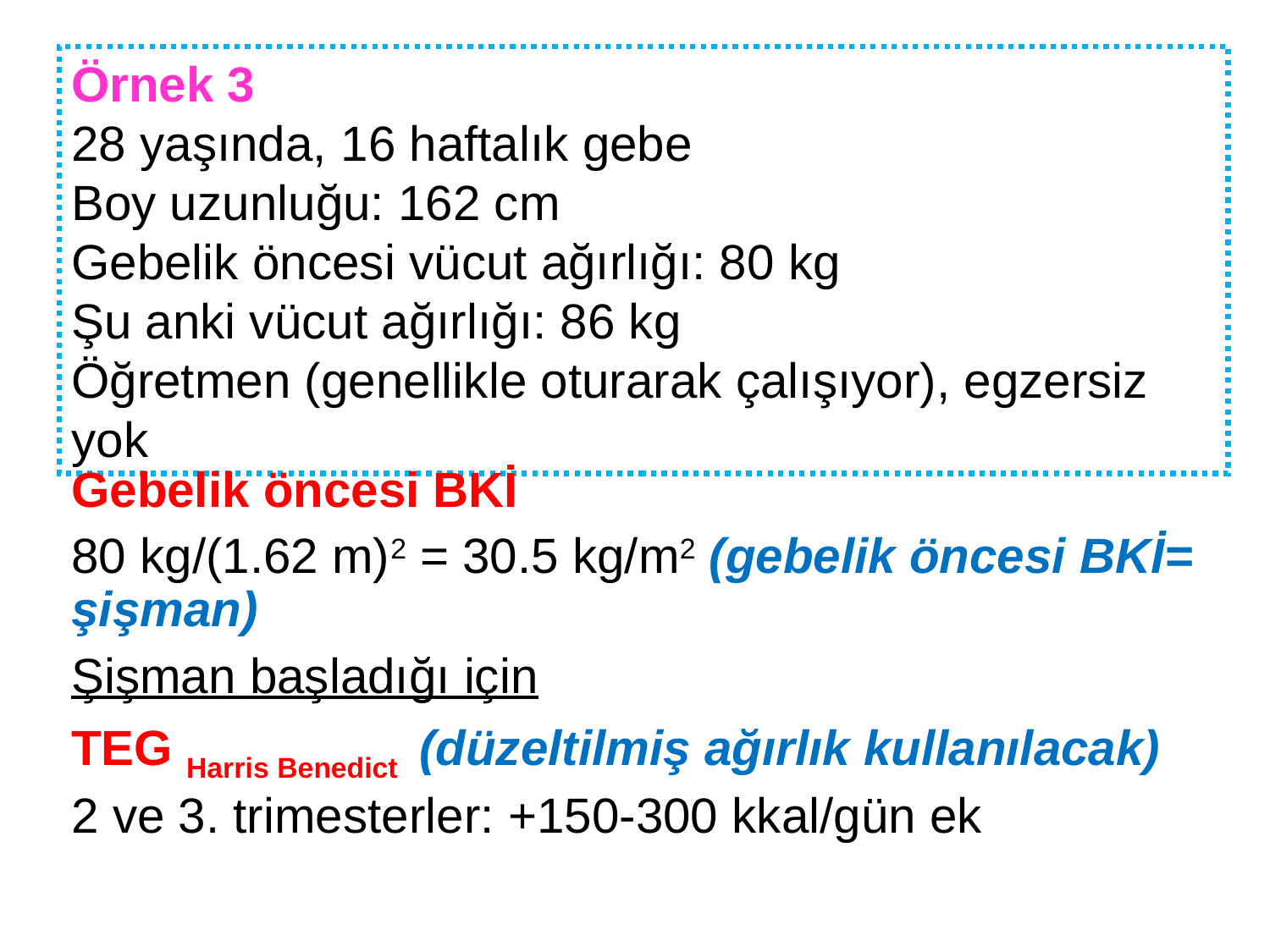

Örnek 3
28 yaşında, 16 haftalık gebe
Boy uzunluğu: 162 cm
Gebelik öncesi vücut ağırlığı: 80 kg
Şu anki vücut ağırlığı: 86 kg
Öğretmen (genellikle oturarak çalışıyor), egzersiz yok
Gebelik öncesi BKİ
80 kg/(1.62 m)2 = 30.5 kg/m2 (gebelik öncesi BKİ= şişman)
Şişman başladığı için
TEG Harris Benedict  (düzeltilmiş ağırlık kullanılacak)
2 ve 3. trimesterler: +150-300 kkal/gün ek